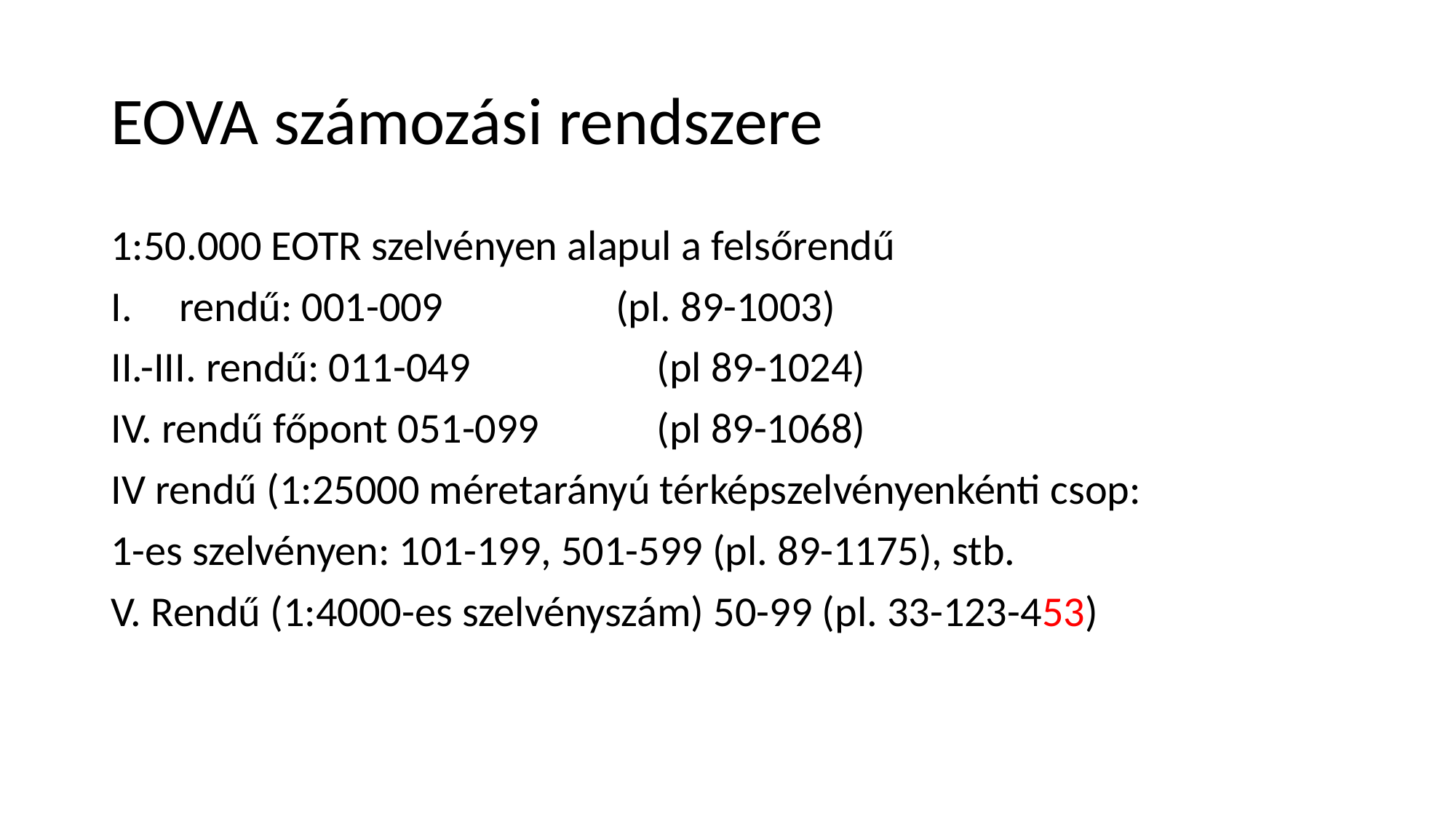

# EOVA számozási rendszere
1:50.000 EOTR szelvényen alapul a felsőrendű
rendű: 001-009		(pl. 89-1003)
II.-III. rendű: 011-049		(pl 89-1024)
IV. rendű főpont 051-099		(pl 89-1068)
IV rendű (1:25000 méretarányú térképszelvényenkénti csop:
1-es szelvényen: 101-199, 501-599 (pl. 89-1175), stb.
V. Rendű (1:4000-es szelvényszám) 50-99 (pl. 33-123-453)